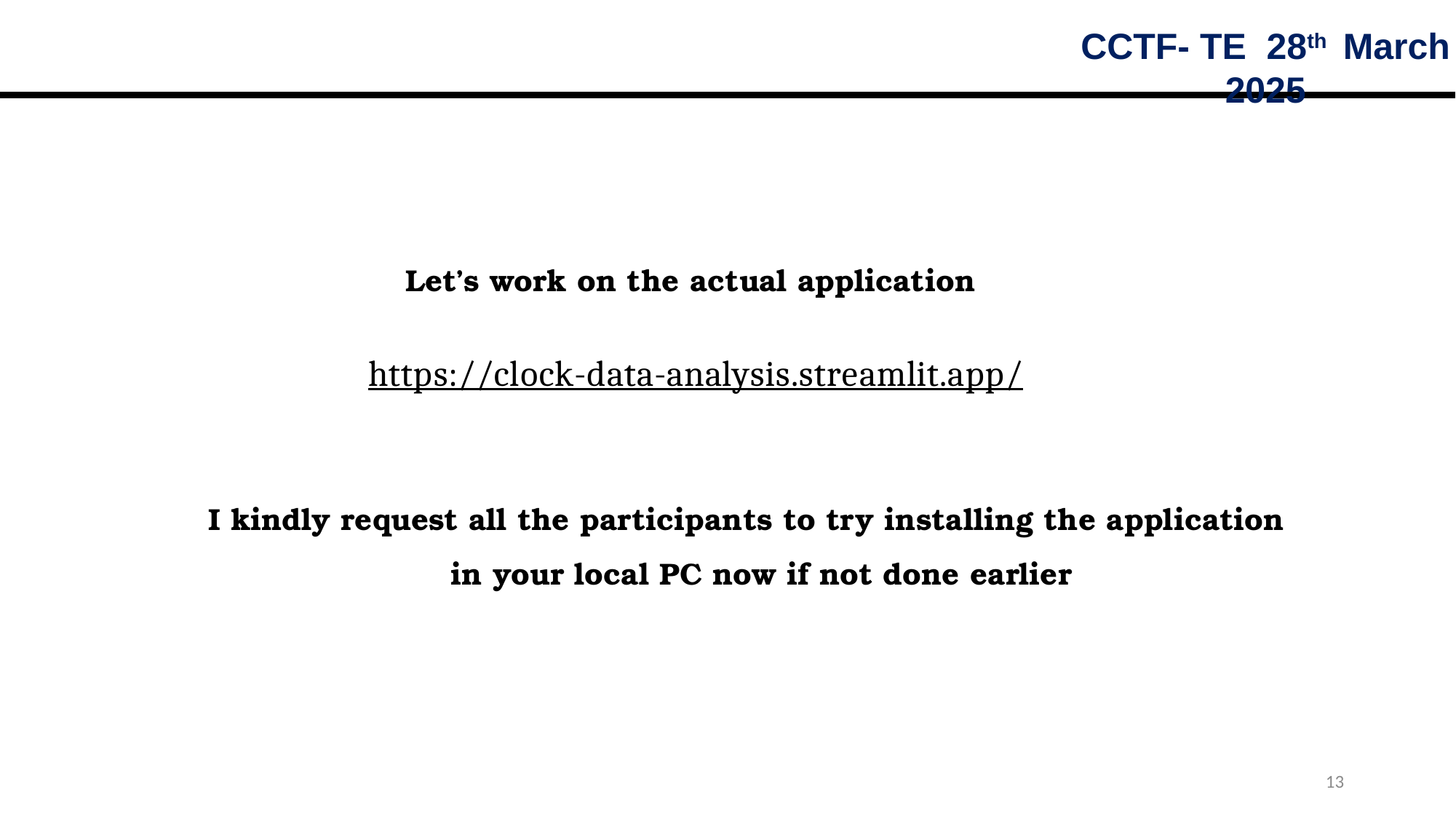

CCTF- TE  28th  March 2025
Let’s work on the actual application
https://clock-data-analysis.streamlit.app/
I kindly request all the participants to try installing the application
in your local PC now if not done earlier
13